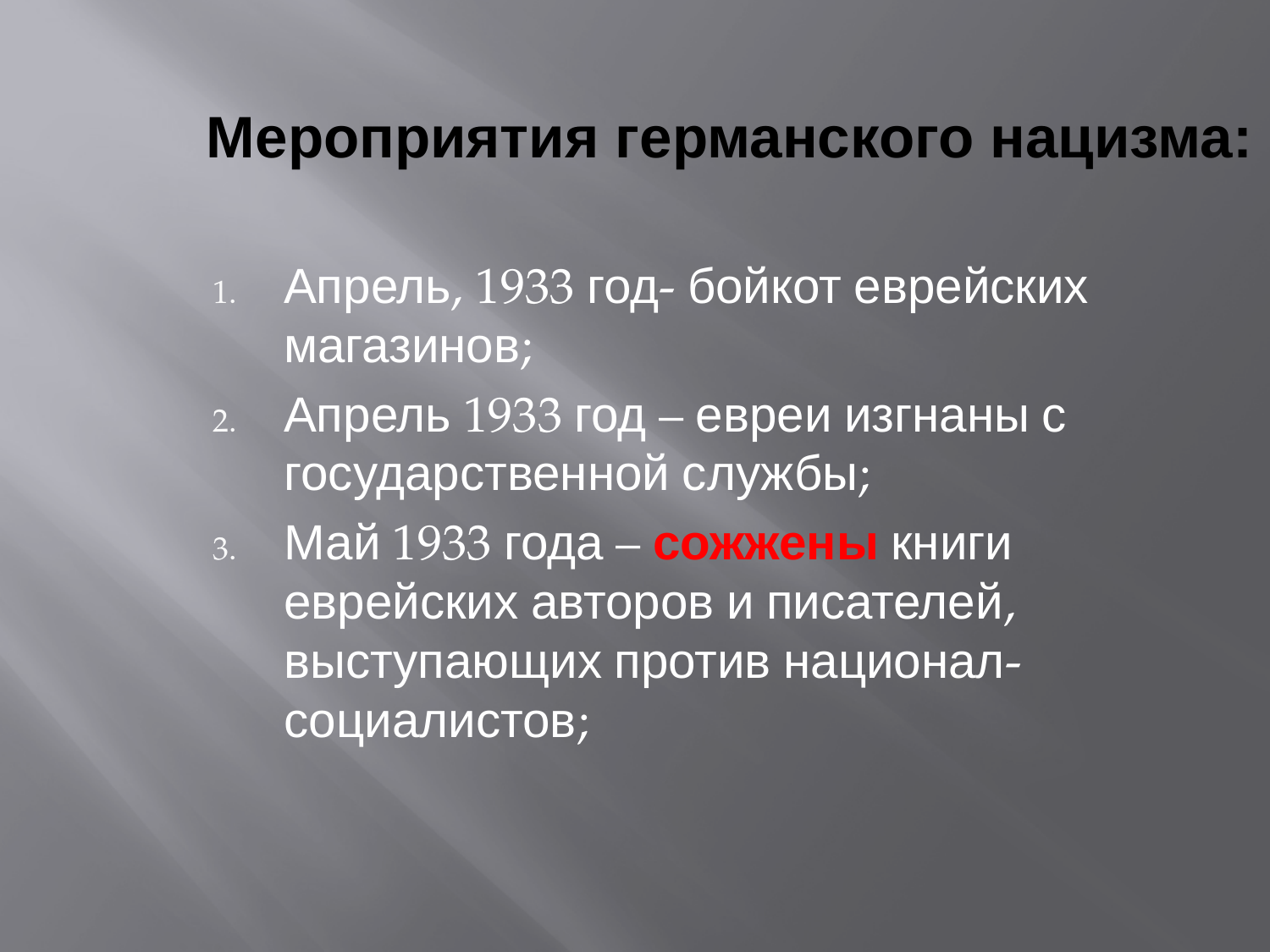

Мероприятия германского нацизма:
Апрель, 1933 год- бойкот еврейских магазинов;
Апрель 1933 год – евреи изгнаны с государственной службы;
Май 1933 года – сожжены книги еврейских авторов и писателей, выступающих против национал-социалистов;